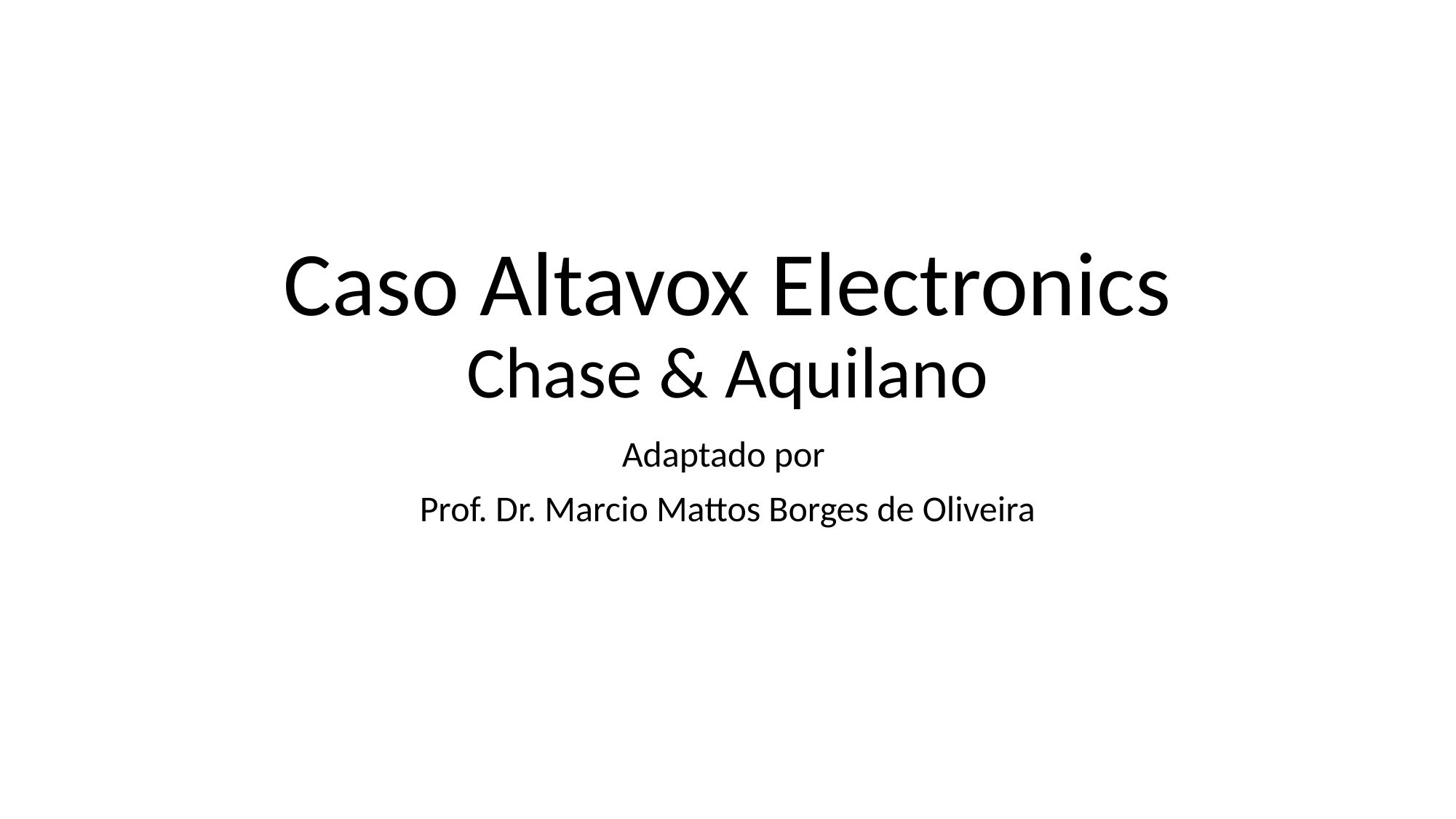

# Caso Altavox Electronics Chase & Aquilano
Adaptado por
Prof. Dr. Marcio Mattos Borges de Oliveira